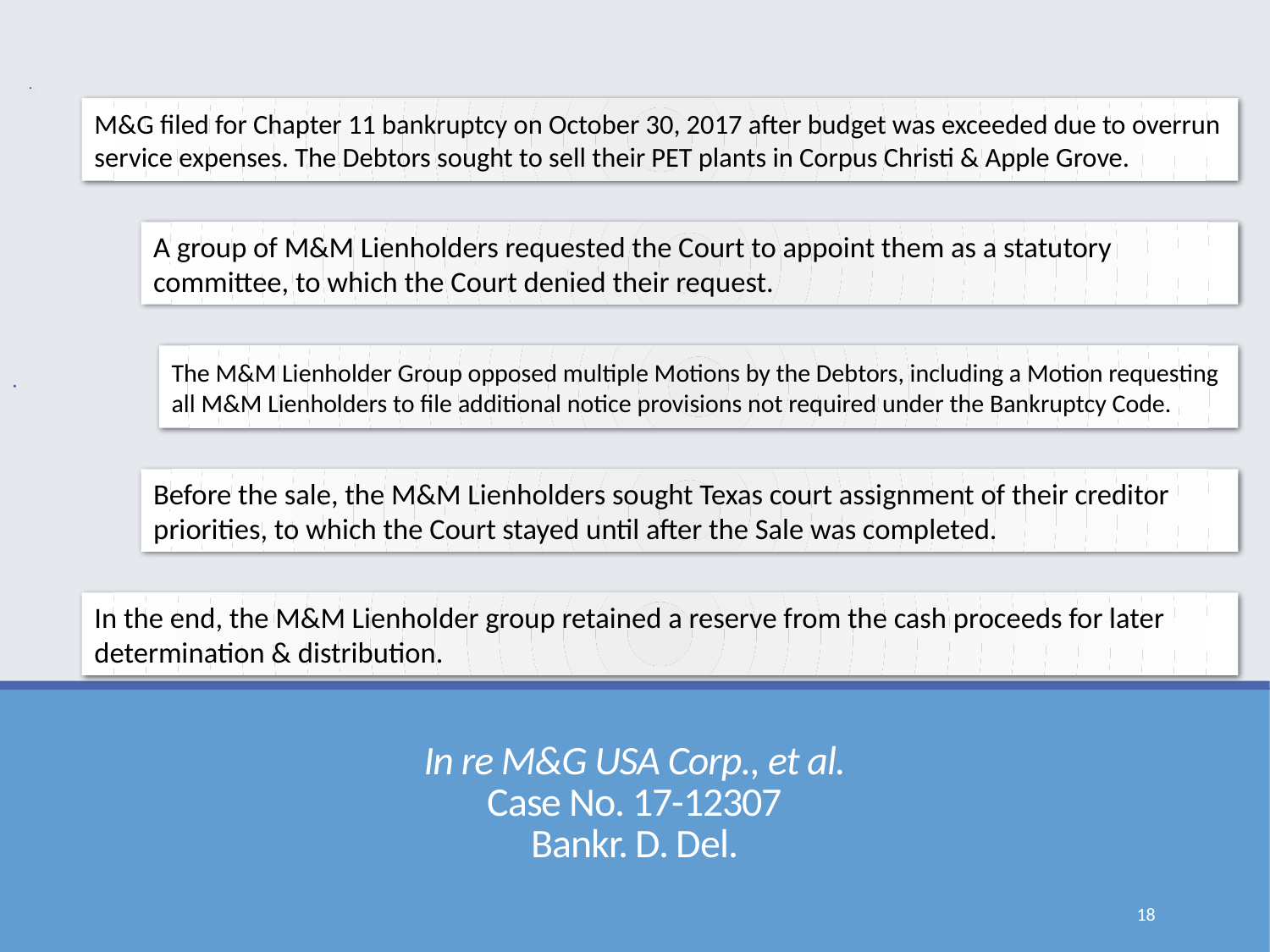

M&G filed for Chapter 11 bankruptcy on October 30, 2017 after budget was exceeded due to overrun service expenses. The Debtors sought to sell their PET plants in Corpus Christi & Apple Grove.
A group of M&M Lienholders requested the Court to appoint them as a statutory committee, to which the Court denied their request.
The M&M Lienholder Group opposed multiple Motions by the Debtors, including a Motion requesting all M&M Lienholders to file additional notice provisions not required under the Bankruptcy Code.
Before the sale, the M&M Lienholders sought Texas court assignment of their creditor priorities, to which the Court stayed until after the Sale was completed.
In the end, the M&M Lienholder group retained a reserve from the cash proceeds for later determination & distribution.

# In re M&G USA Corp., et al. Case No. 17-12307 Bankr. D. Del.

18